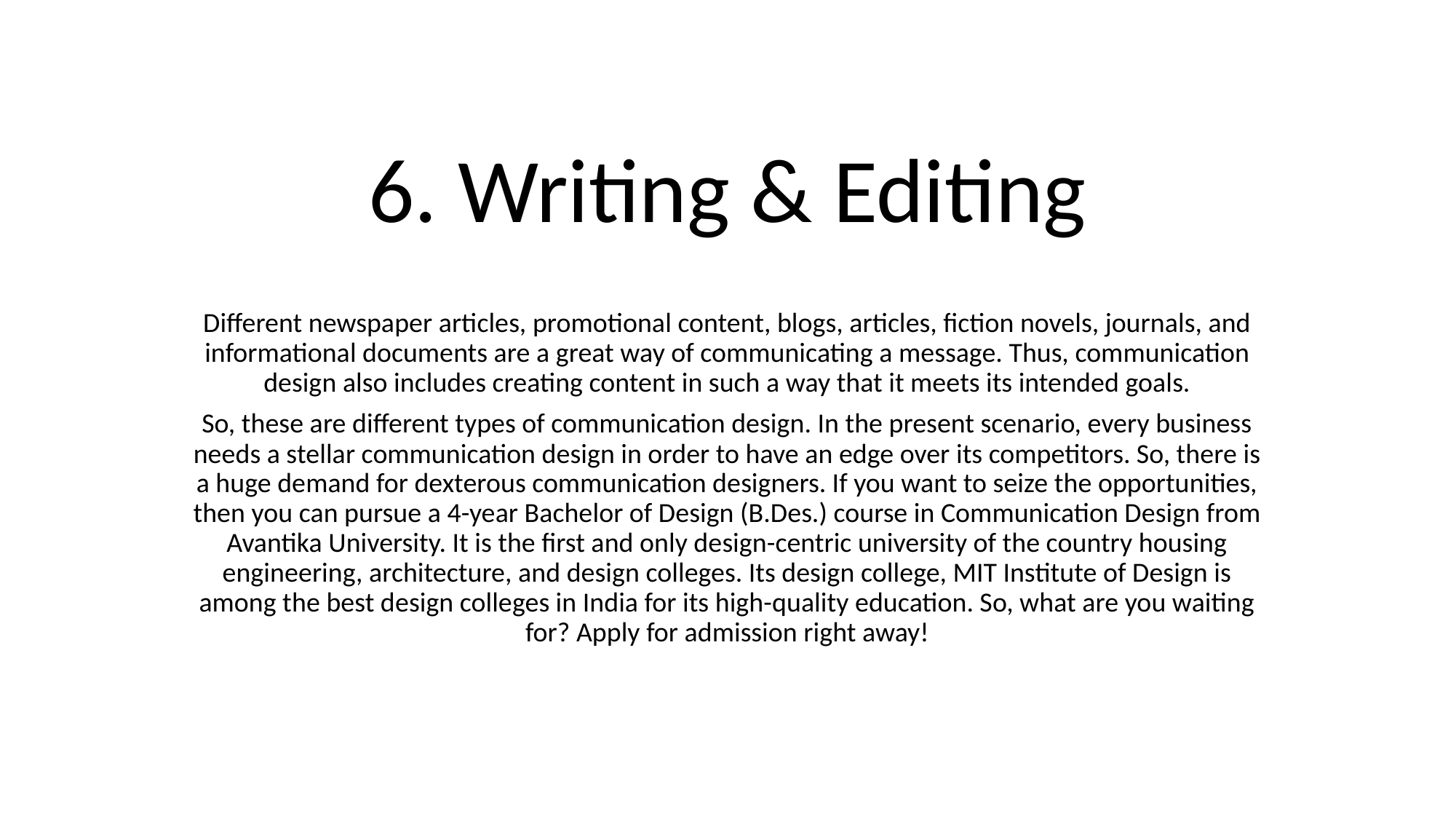

# 6. Writing & Editing
Different newspaper articles, promotional content, blogs, articles, fiction novels, journals, and informational documents are a great way of communicating a message. Thus, communication design also includes creating content in such a way that it meets its intended goals.
So, these are different types of communication design. In the present scenario, every business needs a stellar communication design in order to have an edge over its competitors. So, there is a huge demand for dexterous communication designers. If you want to seize the opportunities, then you can pursue a 4-year Bachelor of Design (B.Des.) course in Communication Design from Avantika University. It is the first and only design-centric university of the country housing engineering, architecture, and design colleges. Its design college, MIT Institute of Design is among the best design colleges in India for its high-quality education. So, what are you waiting for? Apply for admission right away!